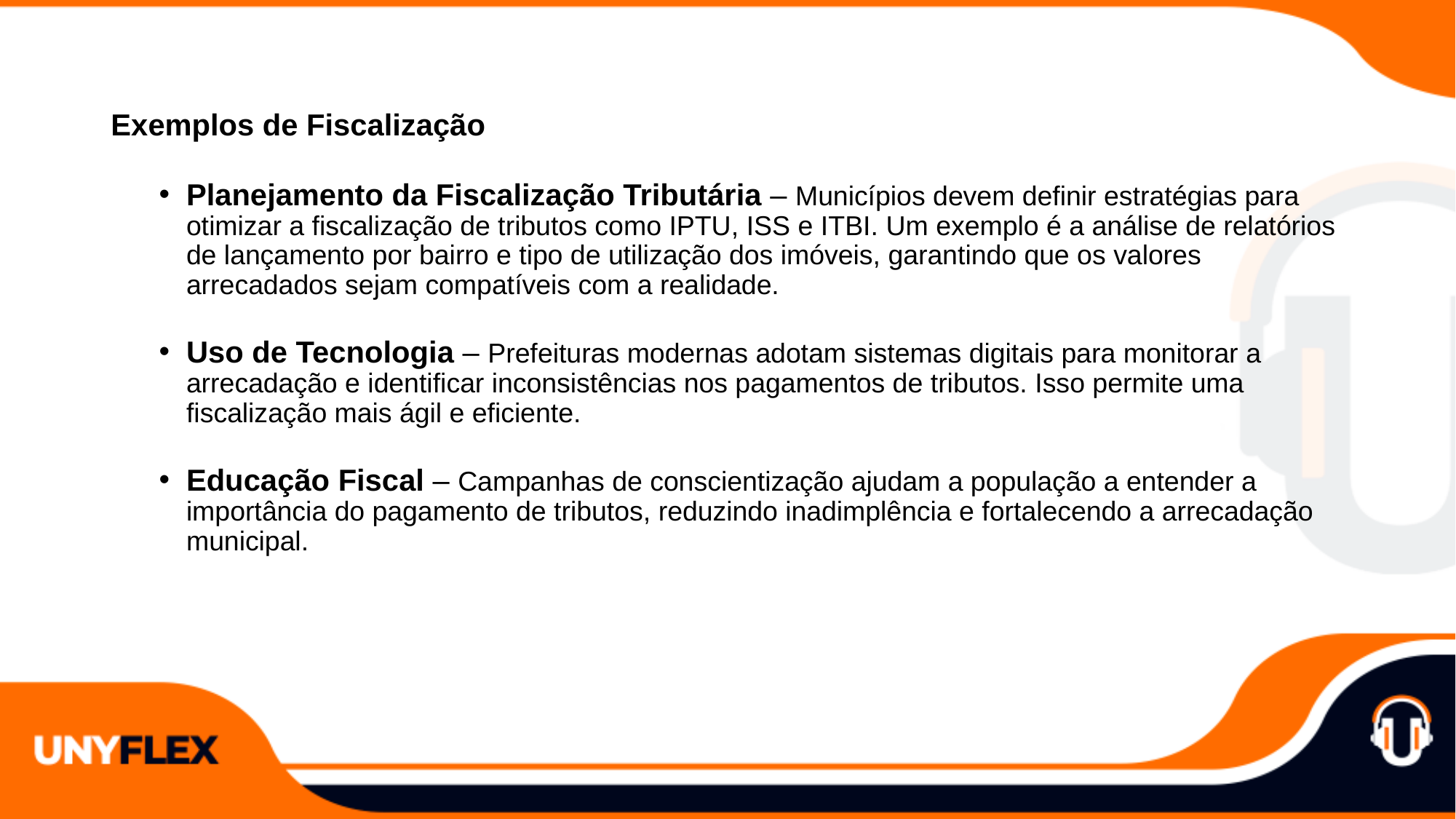

Exemplos de Fiscalização
Planejamento da Fiscalização Tributária – Municípios devem definir estratégias para otimizar a fiscalização de tributos como IPTU, ISS e ITBI. Um exemplo é a análise de relatórios de lançamento por bairro e tipo de utilização dos imóveis, garantindo que os valores arrecadados sejam compatíveis com a realidade.
Uso de Tecnologia – Prefeituras modernas adotam sistemas digitais para monitorar a arrecadação e identificar inconsistências nos pagamentos de tributos. Isso permite uma fiscalização mais ágil e eficiente.
Educação Fiscal – Campanhas de conscientização ajudam a população a entender a importância do pagamento de tributos, reduzindo inadimplência e fortalecendo a arrecadação municipal.